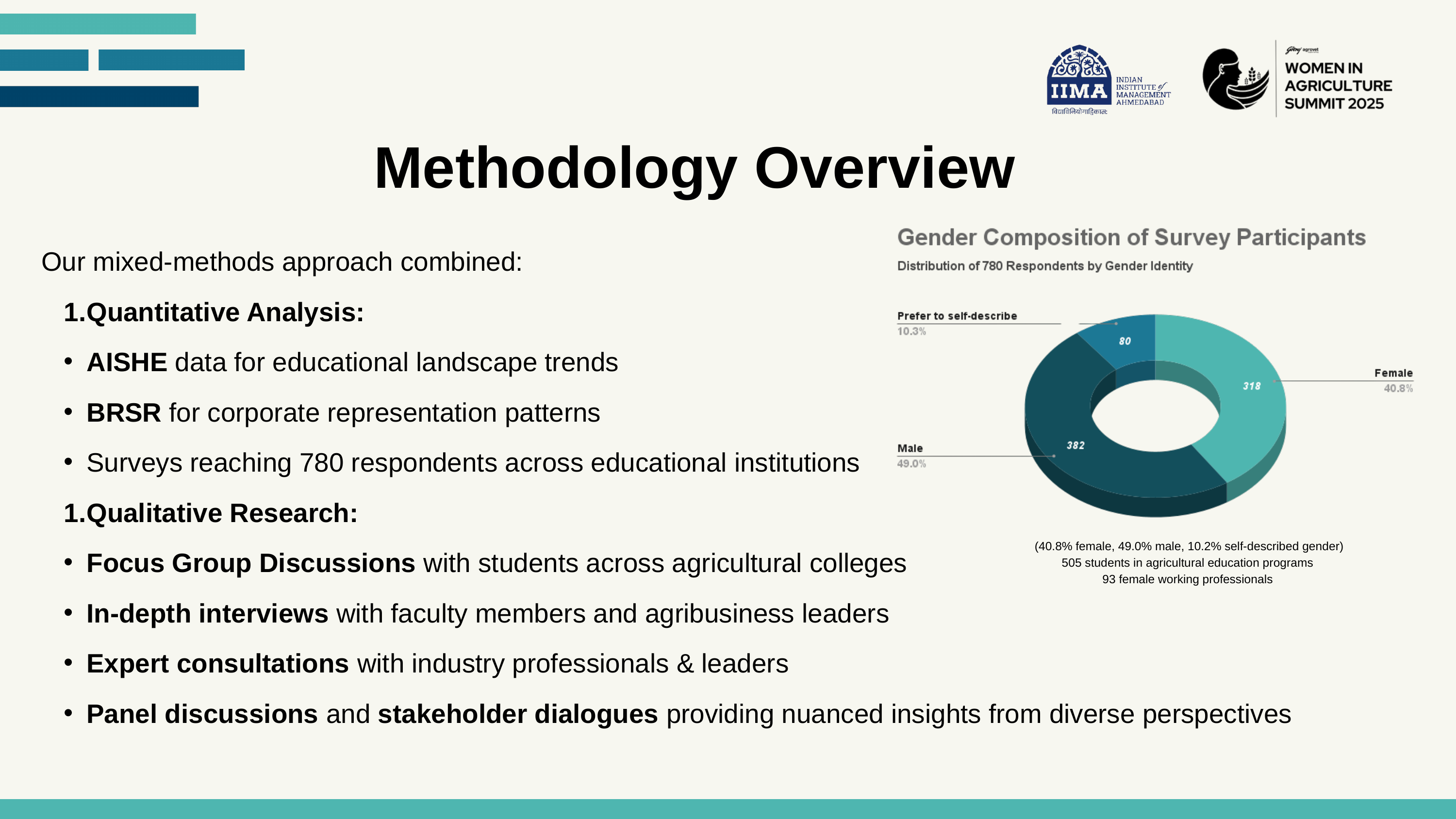

Methodology Overview

Our mixed-methods approach combined:
Quantitative Analysis:
AISHE data for educational landscape trends
BRSR for corporate representation patterns
Surveys reaching 780 respondents across educational institutions
Qualitative Research:
Focus Group Discussions with students across agricultural colleges
In-depth interviews with faculty members and agribusiness leaders
Expert consultations with industry professionals & leaders
Panel discussions and stakeholder dialogues providing nuanced insights from diverse perspectives

 (40.8% female, 49.0% male, 10.2% self-described gender)
505 students in agricultural education programs
93 female working professionals